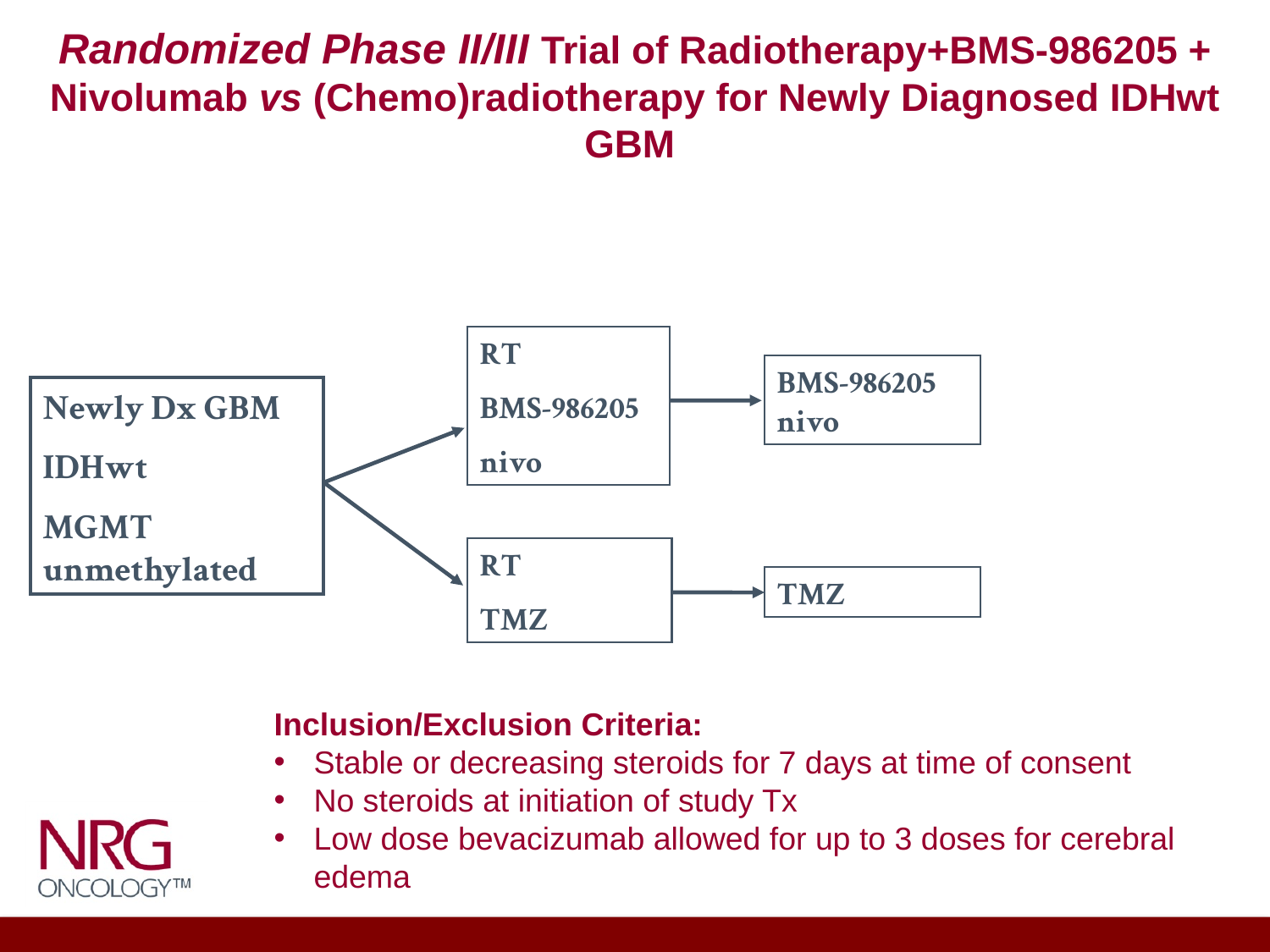

# Randomized Phase II/III Trial of Radiotherapy+BMS-986205 + Nivolumab vs (Chemo)radiotherapy for Newly Diagnosed IDHwt GBM
RT
BMS-986205
nivo
BMS-986205 nivo
Newly Dx GBM
IDHwt
MGMT unmethylated

RT
TMZ
TMZ

Inclusion/Exclusion Criteria:
Stable or decreasing steroids for 7 days at time of consent
No steroids at initiation of study Tx
Low dose bevacizumab allowed for up to 3 doses for cerebral edema